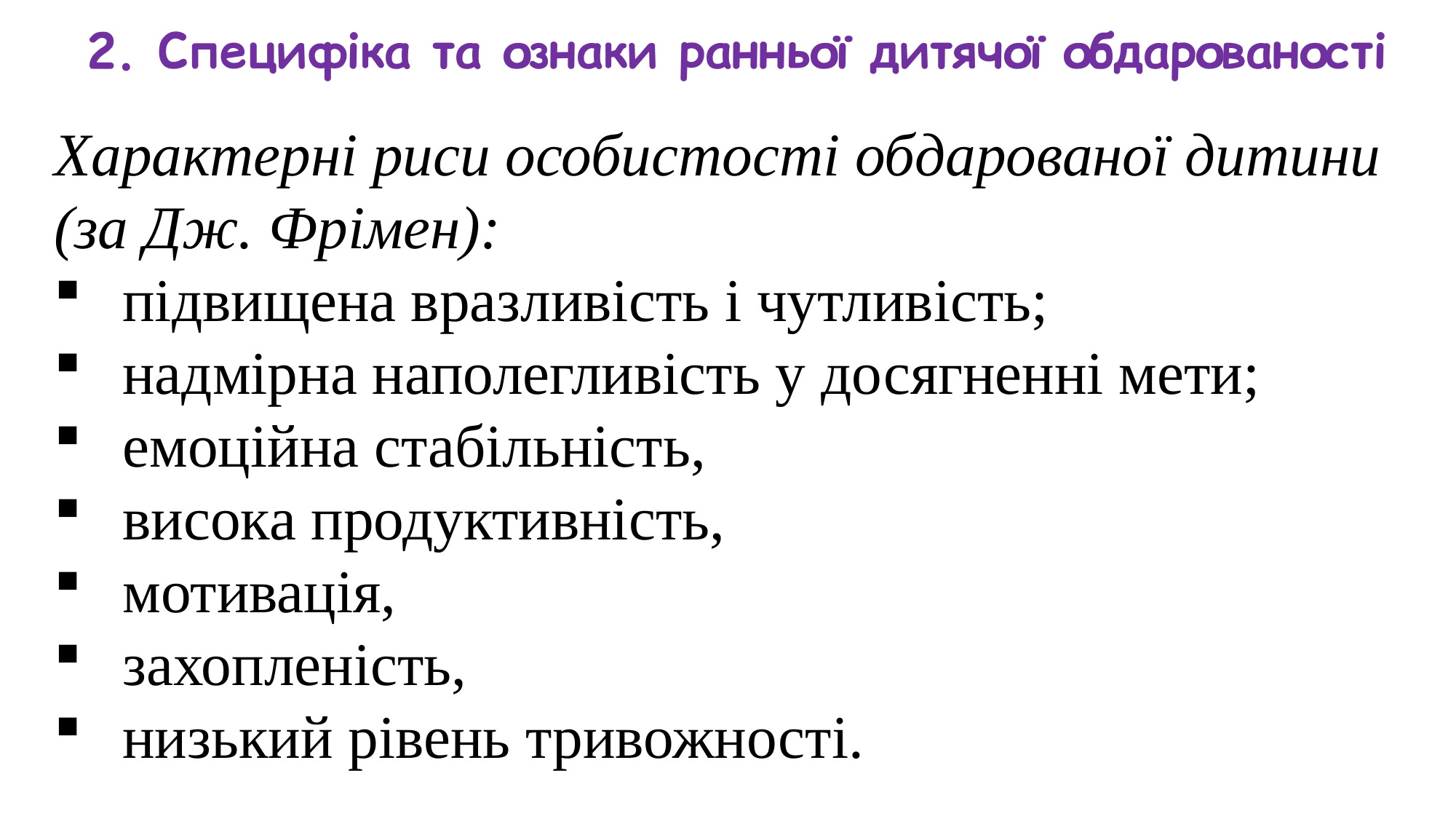

2. Специфіка та ознаки ранньої дитячої обдарованості
Характерні риси особистості обдарованої дитини (за Дж. Фрімен):
підвищена вразливість і чутливість;
надмірна наполегливість у досягненні мети;
емоційна стабільність,
висока продуктивність,
мотивація,
захопленість,
низький рівень тривожності.